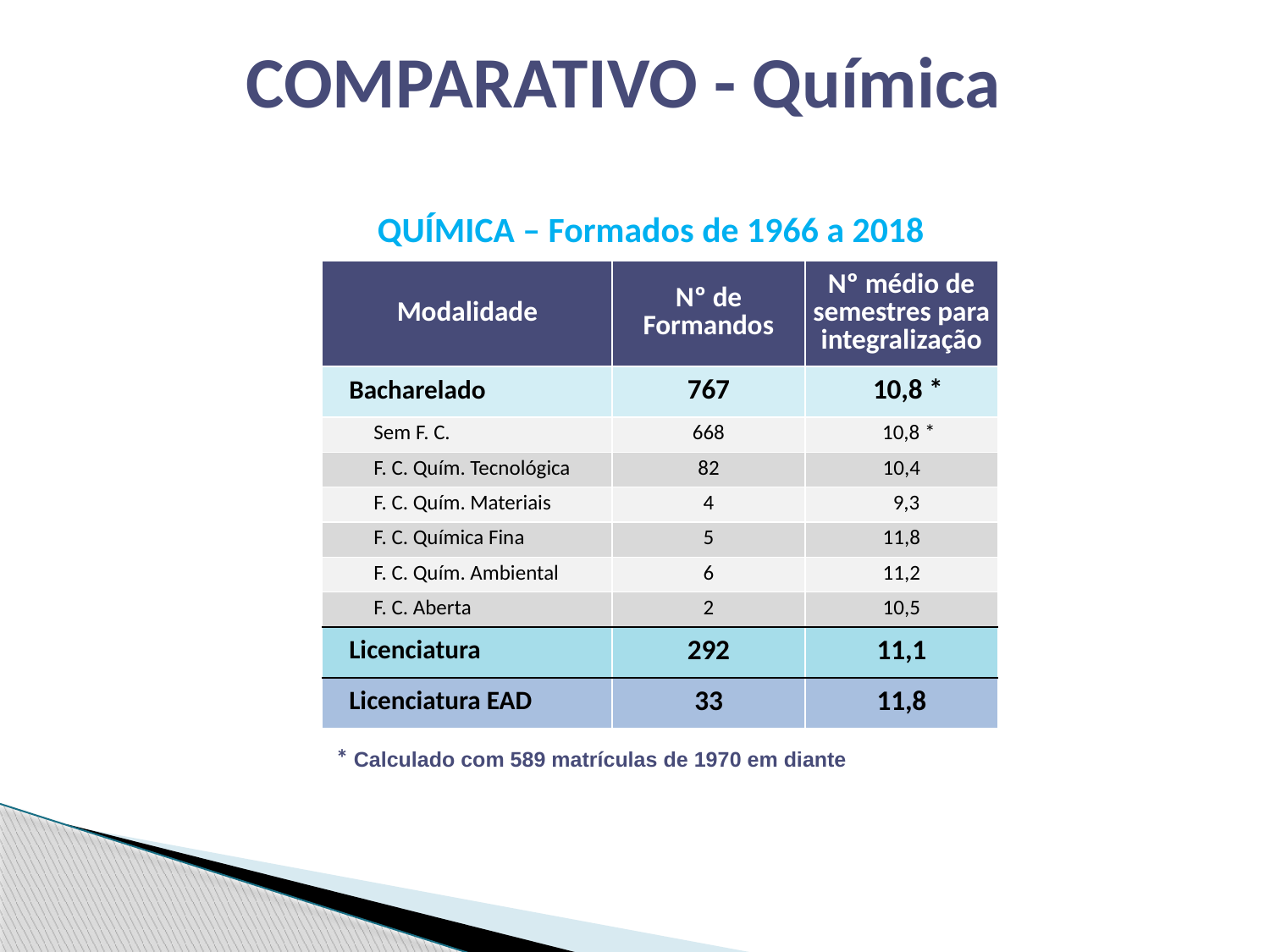

COMPARATIVO - Química
QUÍMICA – Formados de 1966 a 2018
| Modalidade | Nº de Formandos | Nº médio de semestres para integralização |
| --- | --- | --- |
| Bacharelado | 767 | 10,8 \* |
| Sem F. C. | 668 | 10,8 \* |
| F. C. Quím. Tecnológica | 82 | 10,4 |
| F. C. Quím. Materiais | 4 | 9,3 |
| F. C. Química Fina | 5 | 11,8 |
| F. C. Quím. Ambiental | 6 | 11,2 |
| F. C. Aberta | 2 | 10,5 |
| Licenciatura | 292 | 11,1 |
| Licenciatura EAD | 33 | 11,8 |
* Calculado com 589 matrículas de 1970 em diante